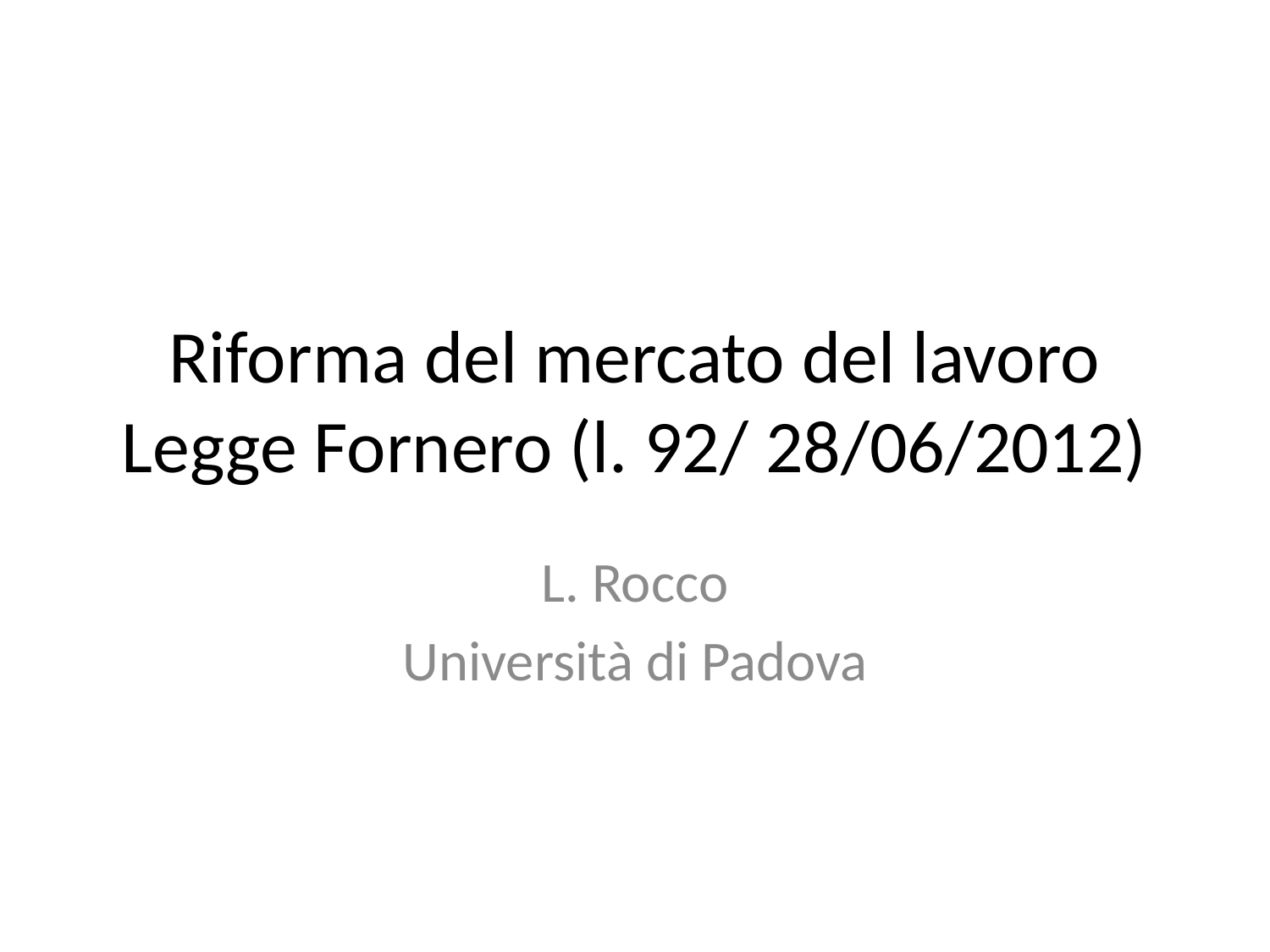

# Riforma del mercato del lavoro Legge Fornero (l. 92/ 28/06/2012)
L. Rocco
Università di Padova